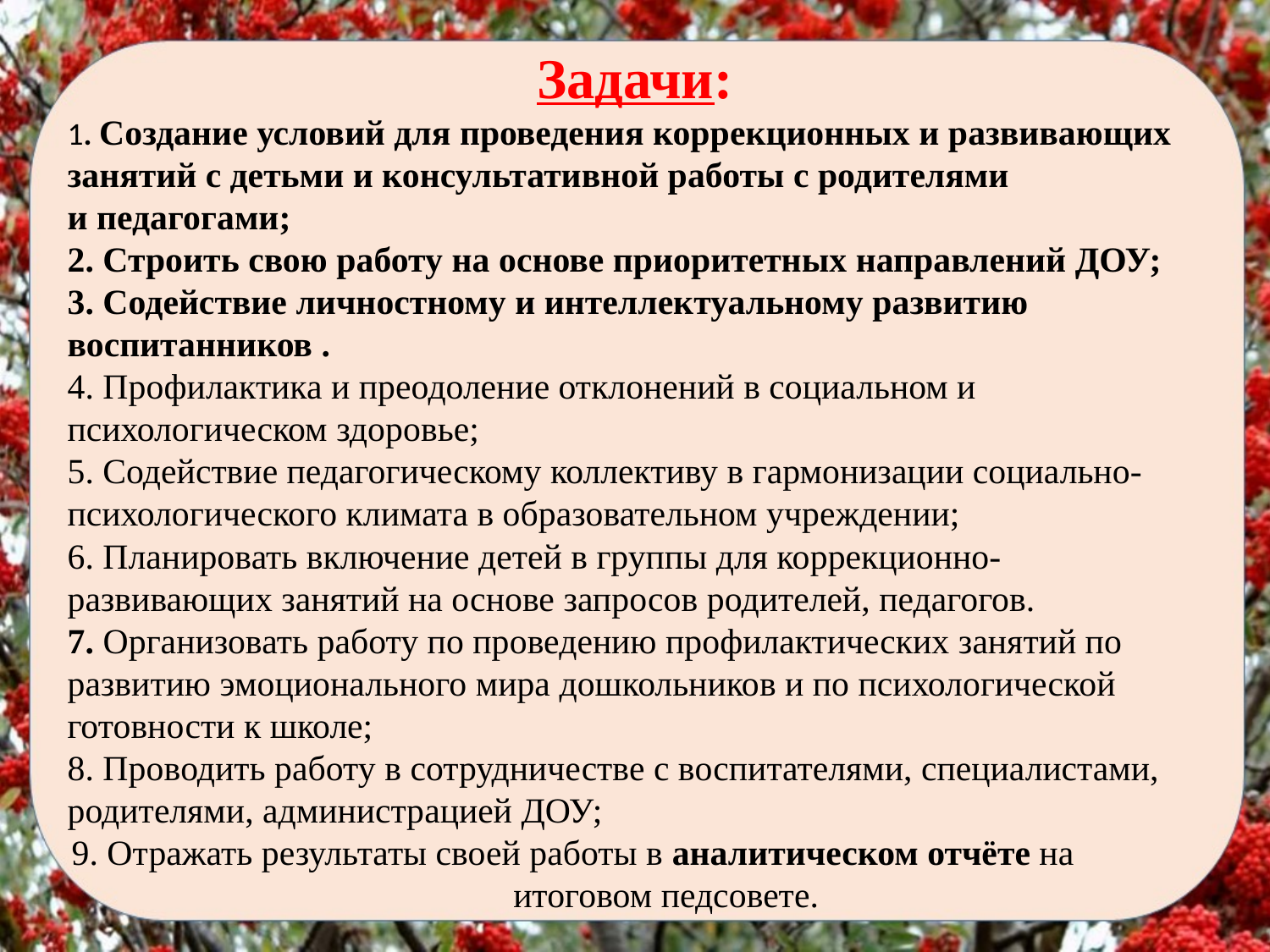

Задачи:
1. Создание условий для проведения коррекционных и развивающих занятий с детьми и консультативной работы с родителями и педагогами;
2. Строить свою работу на основе приоритетных направлений ДОУ;
3. Содействие личностному и интеллектуальному развитию воспитанников .
4. Профилактика и преодоление отклонений в социальном и психологическом здоровье;
5. Содействие педагогическому коллективу в гармонизации социально-психологического климата в образовательном учреждении;
6. Планировать включение детей в группы для коррекционно-развивающих занятий на основе запросов родителей, педагогов.
7. Организовать работу по проведению профилактических занятий по развитию эмоционального мира дошкольников и по психологической готовности к школе;
8. Проводить работу в сотрудничестве с воспитателями, специалистами, родителями, администрацией ДОУ;
9. Отражать результаты своей работы в аналитическом отчёте на                      итоговом педсовете.